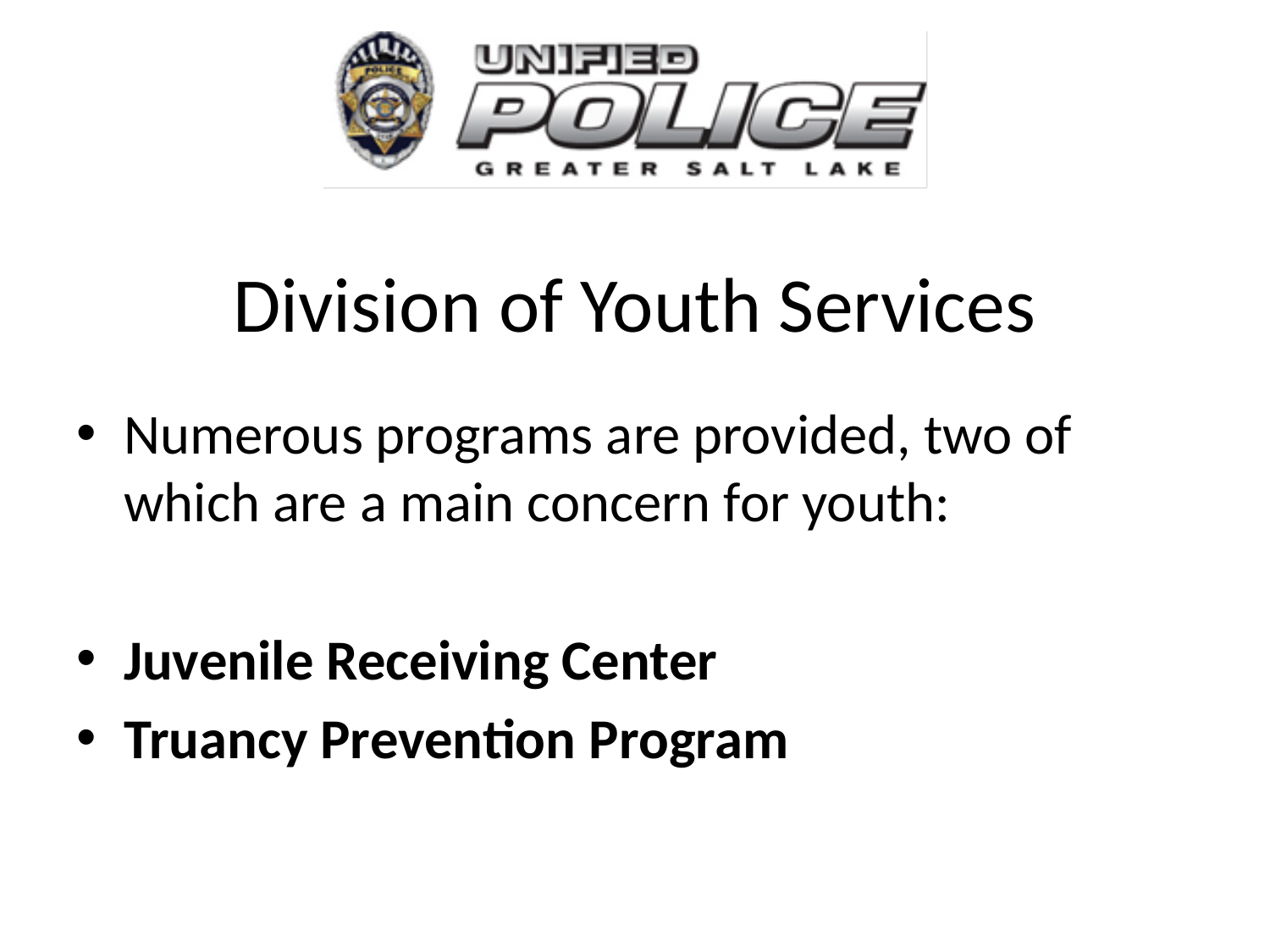

# Division of Youth Services
Numerous programs are provided, two of which are a main concern for youth:

Juvenile Receiving Center
Truancy Prevention Program